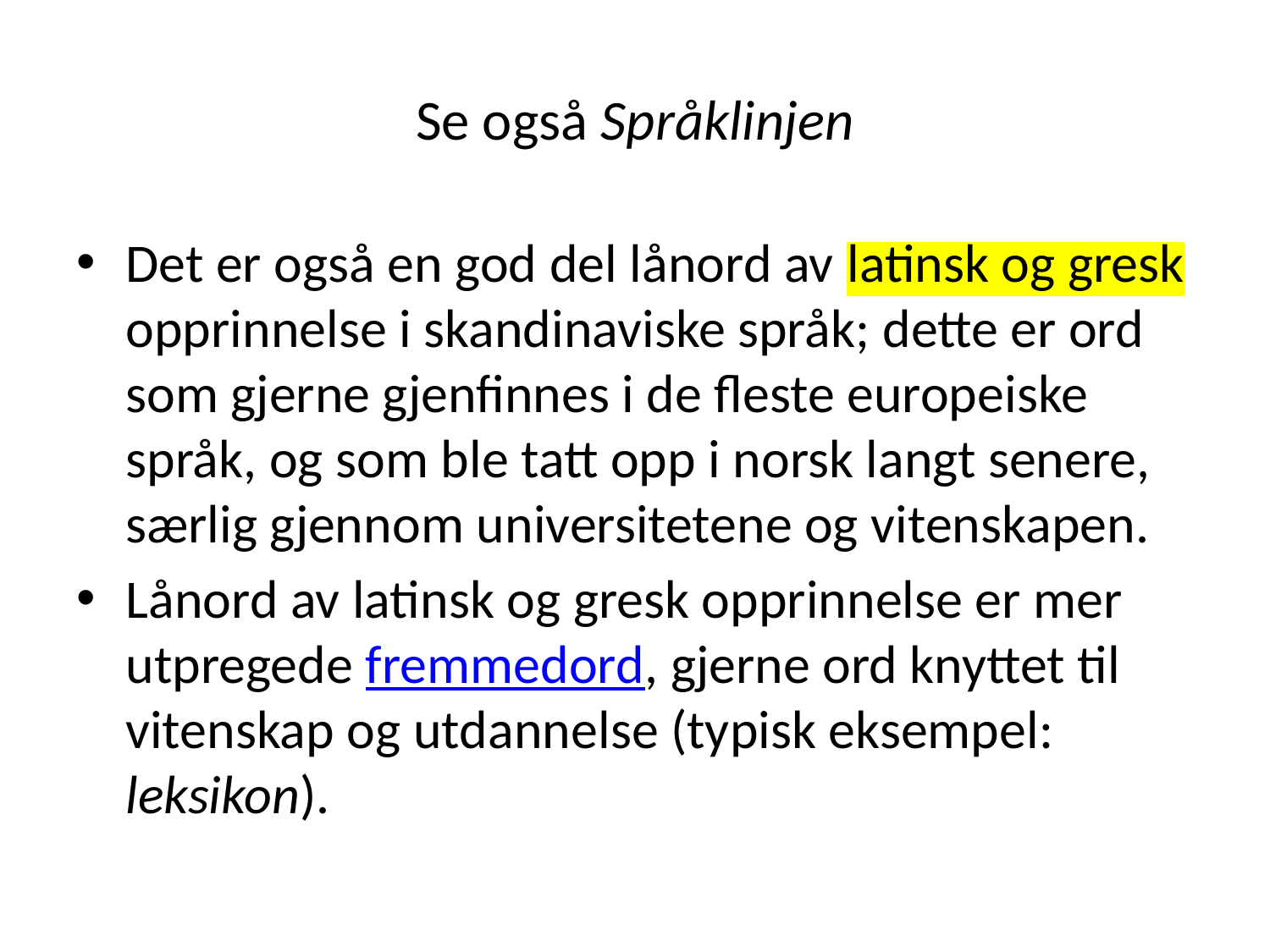

# Se også Språklinjen
Det er også en god del lånord av latinsk og gresk opprinnelse i skandinaviske språk; dette er ord som gjerne gjenfinnes i de fleste europeiske språk, og som ble tatt opp i norsk langt senere, særlig gjennom universitetene og vitenskapen.
Lånord av latinsk og gresk opprinnelse er mer utpregede fremmedord, gjerne ord knyttet til vitenskap og utdannelse (typisk eksempel: leksikon).